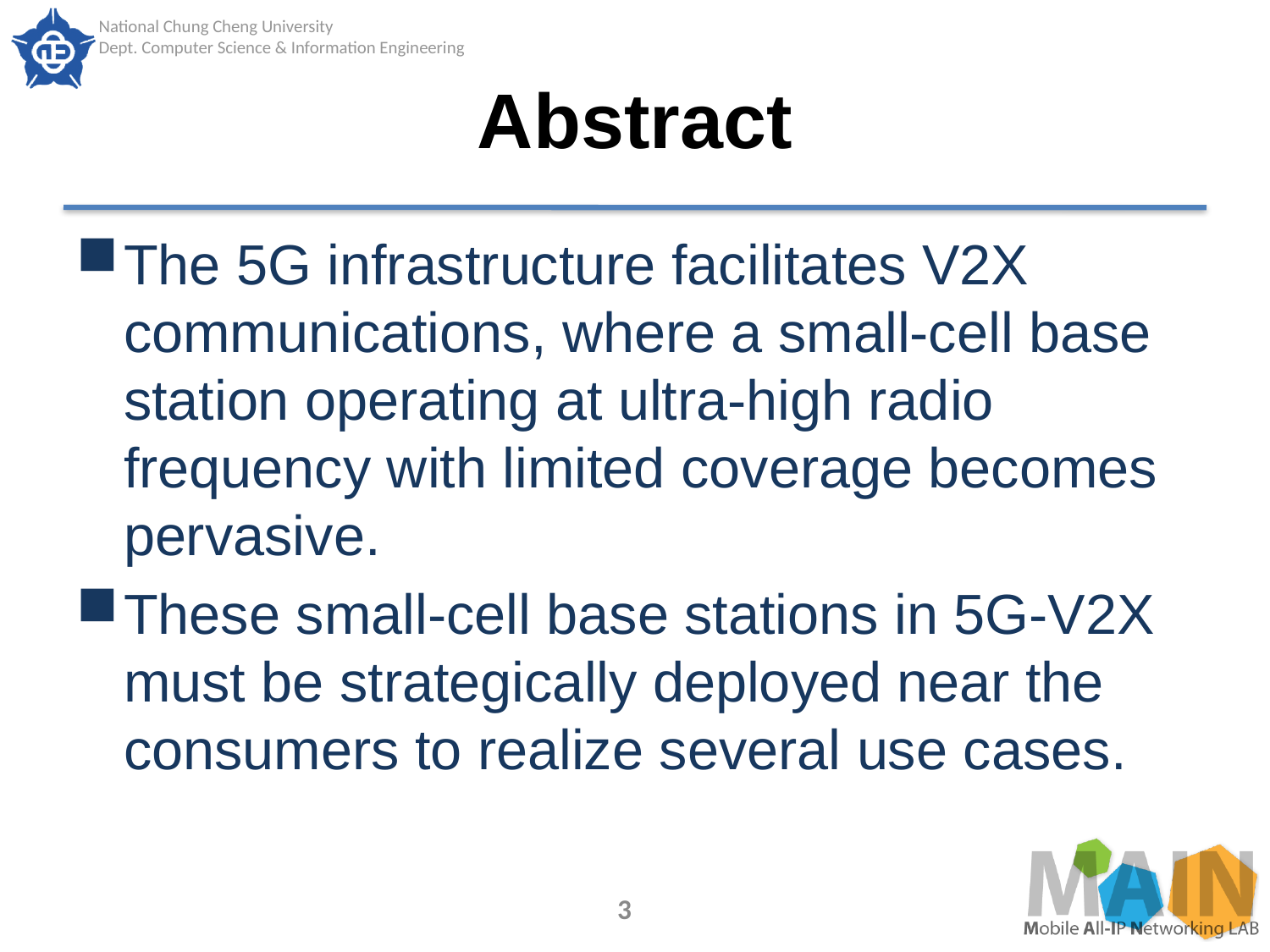

# Abstract
The 5G infrastructure facilitates V2X communications, where a small-cell base station operating at ultra-high radio frequency with limited coverage becomes pervasive.
These small-cell base stations in 5G-V2X must be strategically deployed near the consumers to realize several use cases.

3